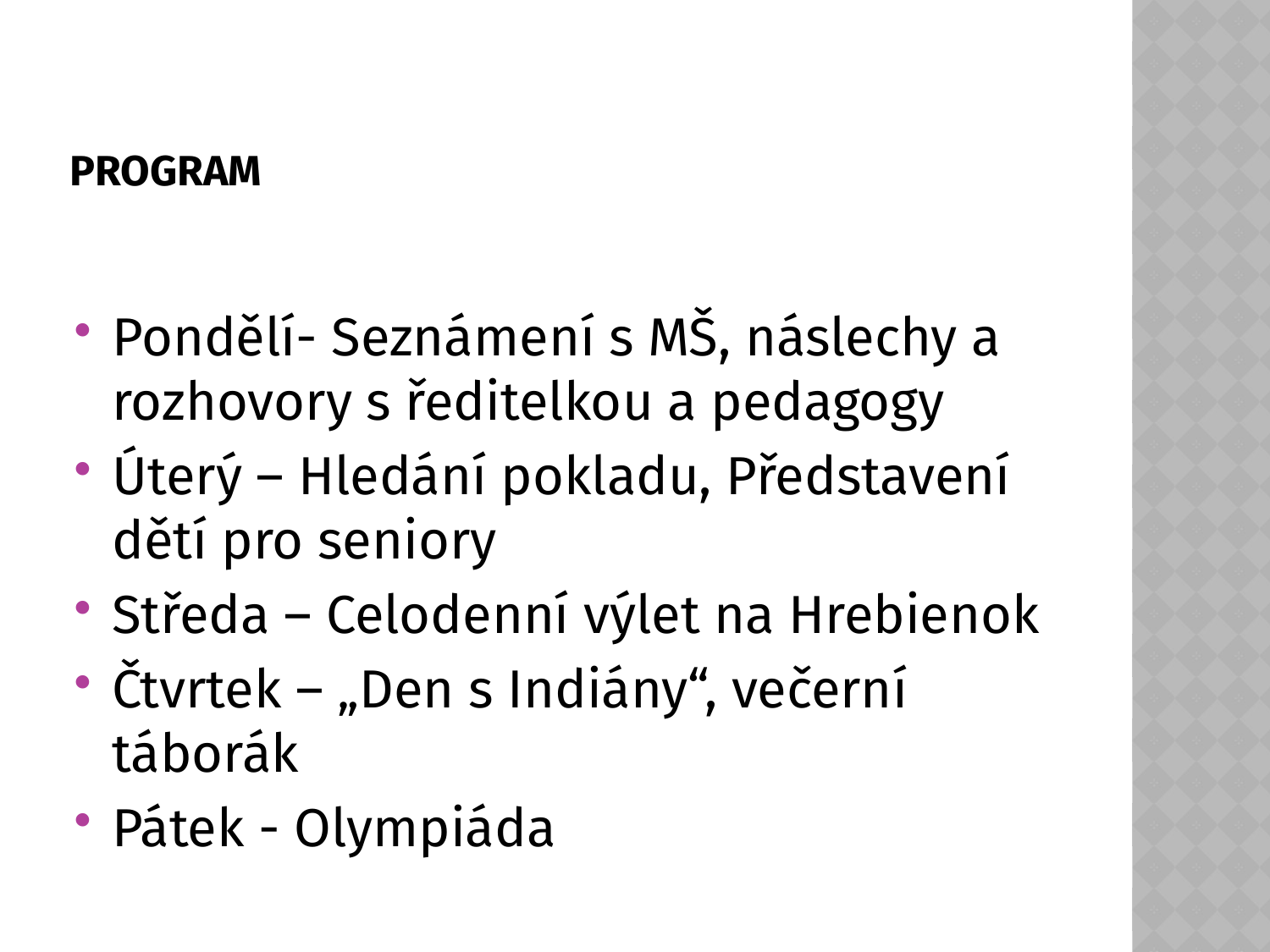

# Program

Pondělí- Seznámení s MŠ, náslechy a rozhovory s ředitelkou a pedagogy
Úterý – Hledání pokladu, Představení dětí pro seniory
Středa – Celodenní výlet na Hrebienok
Čtvrtek – „Den s Indiány“, večerní táborák
Pátek - Olympiáda